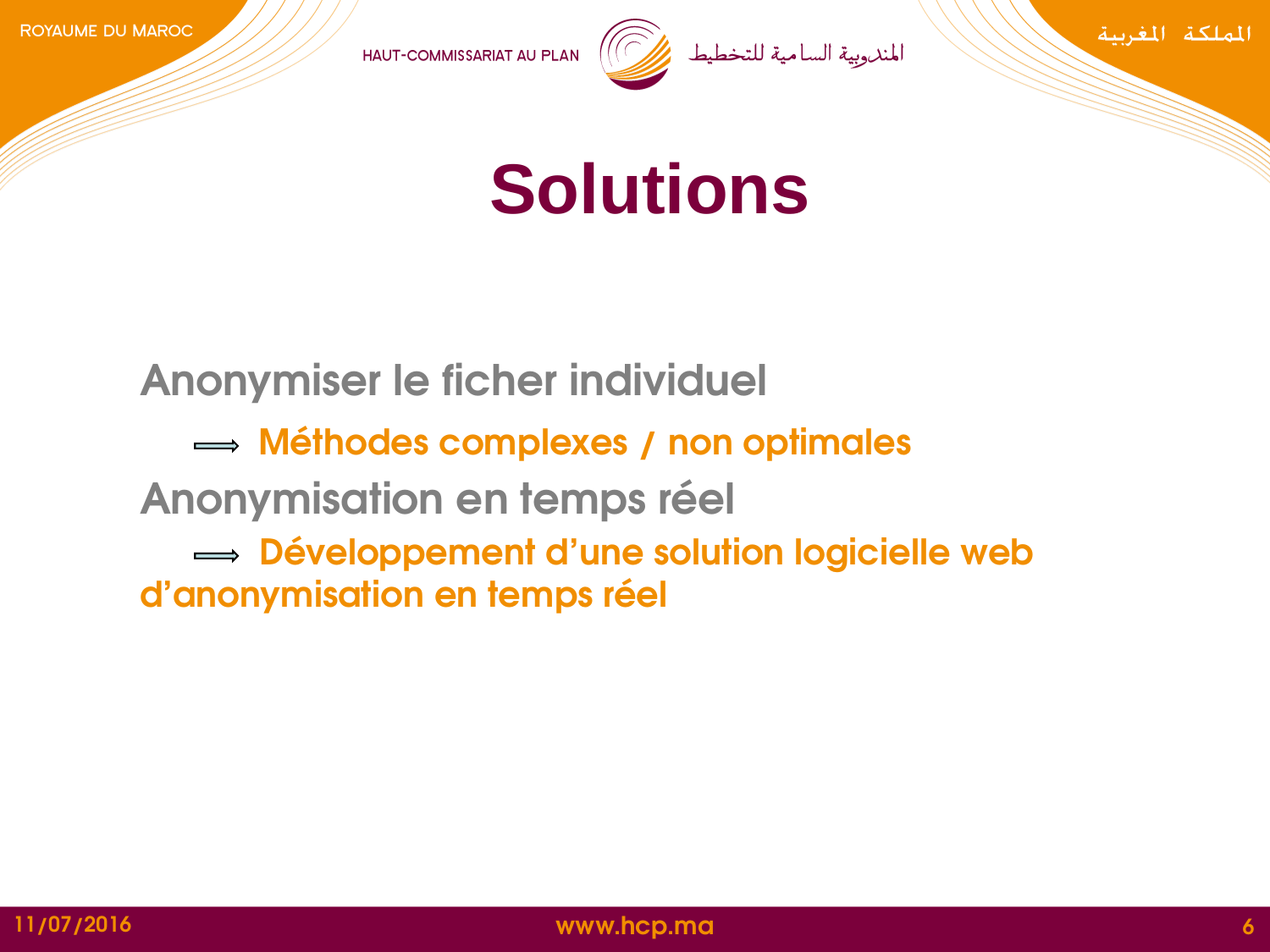

# Solutions

Anonymiser le ficher individuel
          Méthodes complexes / non optimales
Anonymisation en temps réel
            Développement d’une solution logicielle web d’anonymisation en temps réel

11/07/2016
6